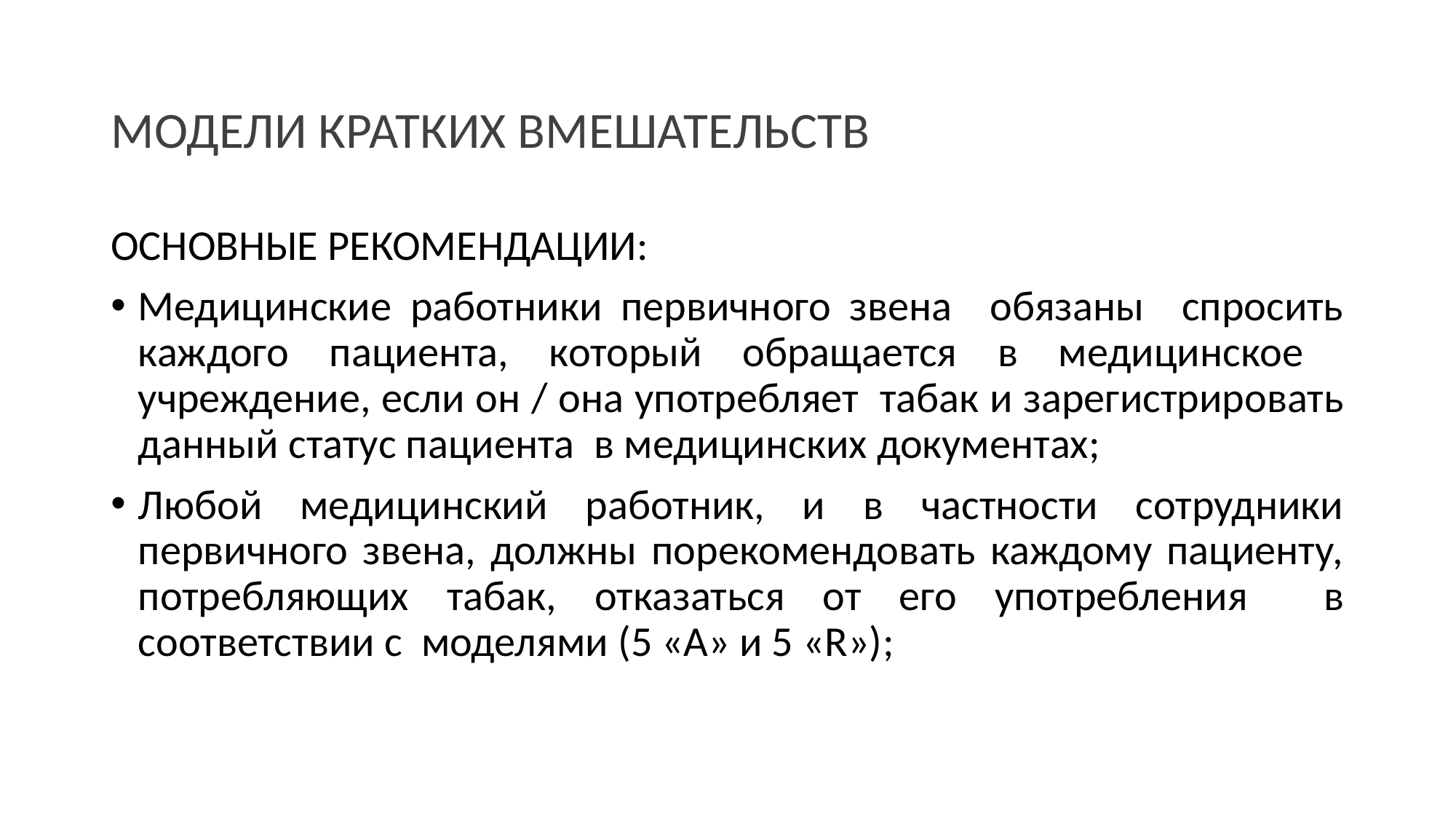

# МОДЕЛИ КРАТКИХ ВМЕШАТЕЛЬСТВ
ОСНОВНЫЕ РЕКОМЕНДАЦИИ:
Медицинские работники первичного звена  обязаны  спросить каждого пациента, который обращается в медицинское  учреждение, если он / она употребляет  табак и зарегистрировать данный статус пациента  в медицинских документах;
Любой медицинский работник, и в частности сотрудники первичного звена, должны порекомендовать каждому пациенту, потребляющих табак, отказаться от его употребления  в соответствии с  моделями (5 «А» и 5 «R»);